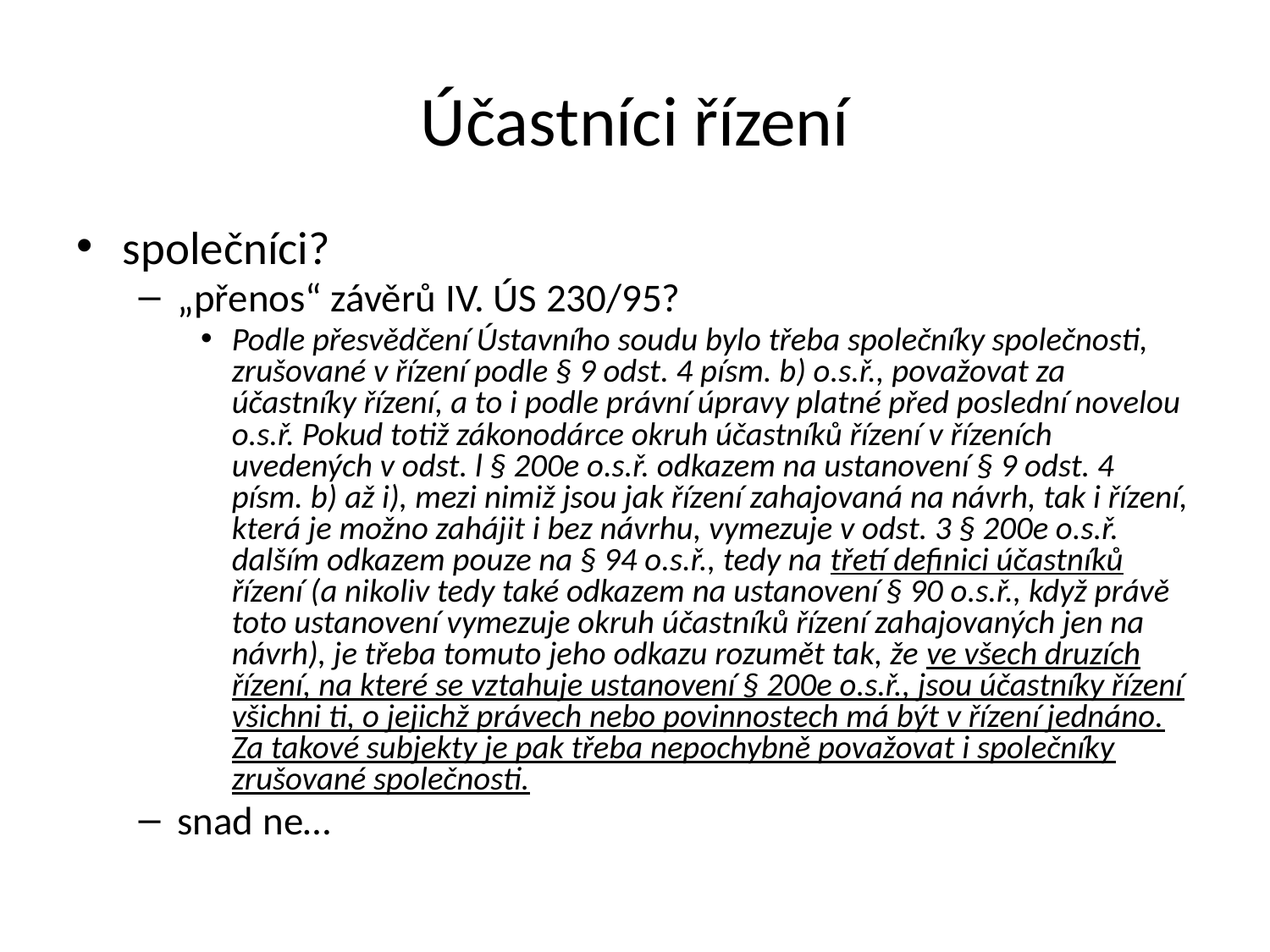

Účastníci řízení
společníci?
„přenos“ závěrů IV. ÚS 230/95?
Podle přesvědčení Ústavního soudu bylo třeba společníky společnosti, zrušované v řízení podle § 9 odst. 4 písm. b) o.s.ř., považovat za účastníky řízení, a to i podle právní úpravy platné před poslední novelou o.s.ř. Pokud totiž zákonodárce okruh účastníků řízení v řízeních uvedených v odst. l § 200e o.s.ř. odkazem na ustanovení § 9 odst. 4 písm. b) až i), mezi nimiž jsou jak řízení zahajovaná na návrh, tak i řízení, která je možno zahájit i bez návrhu, vymezuje v odst. 3 § 200e o.s.ř. dalším odkazem pouze na § 94 o.s.ř., tedy na třetí definici účastníků řízení (a nikoliv tedy také odkazem na ustanovení § 90 o.s.ř., když právě toto ustanovení vymezuje okruh účastníků řízení zahajovaných jen na návrh), je třeba tomuto jeho odkazu rozumět tak, že ve všech druzích řízení, na které se vztahuje ustanovení § 200e o.s.ř., jsou účastníky řízení všichni ti, o jejichž právech nebo povinnostech má být v řízení jednáno. Za takové subjekty je pak třeba nepochybně považovat i společníky zrušované společnosti.
snad ne…